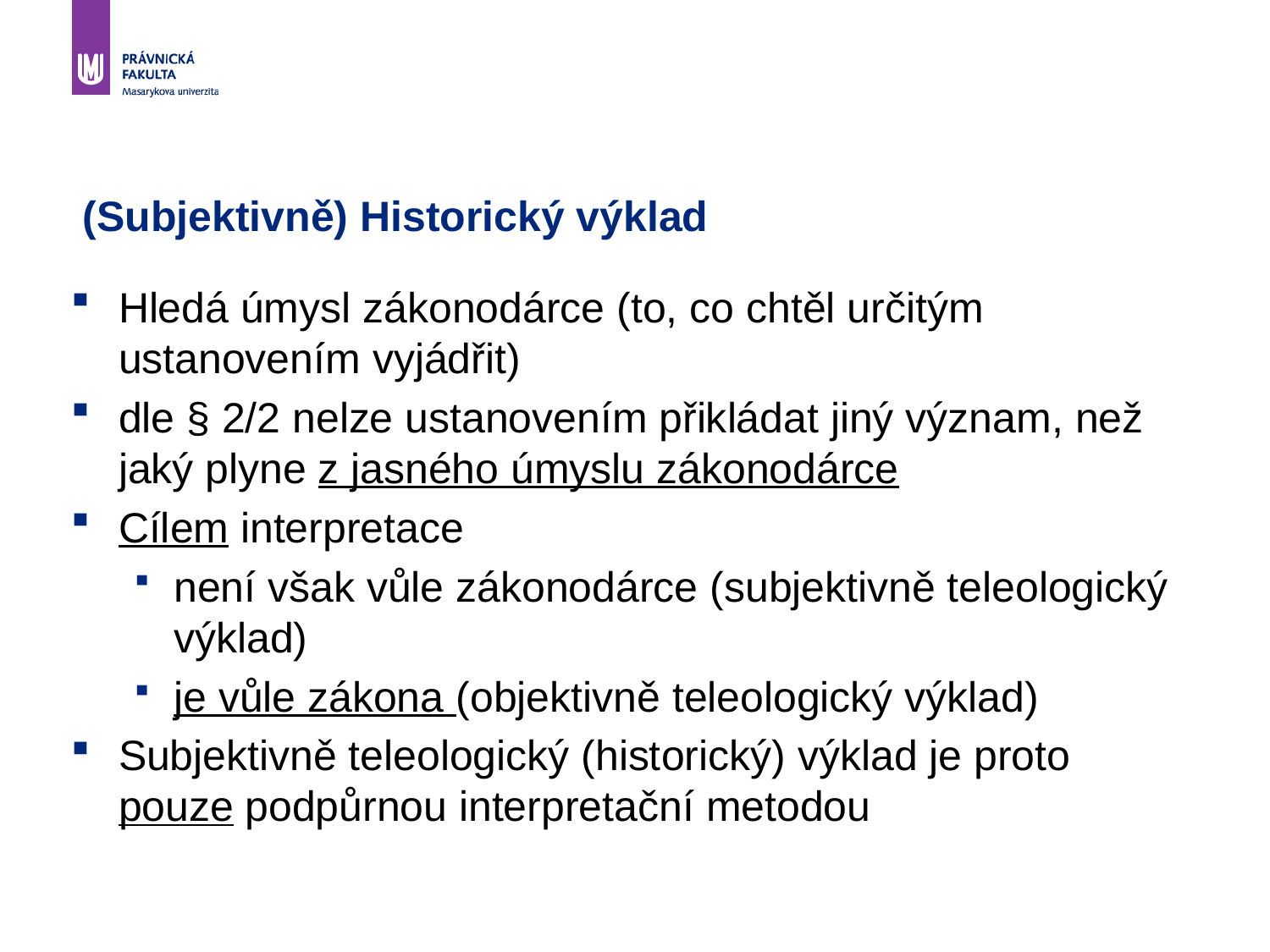

# (Subjektivně) Historický výklad
Hledá úmysl zákonodárce (to, co chtěl určitým ustanovením vyjádřit)
dle § 2/2 nelze ustanovením přikládat jiný význam, než jaký plyne z jasného úmyslu zákonodárce
Cílem interpretace
není však vůle zákonodárce (subjektivně teleologický výklad)
je vůle zákona (objektivně teleologický výklad)
Subjektivně teleologický (historický) výklad je proto pouze podpůrnou interpretační metodou